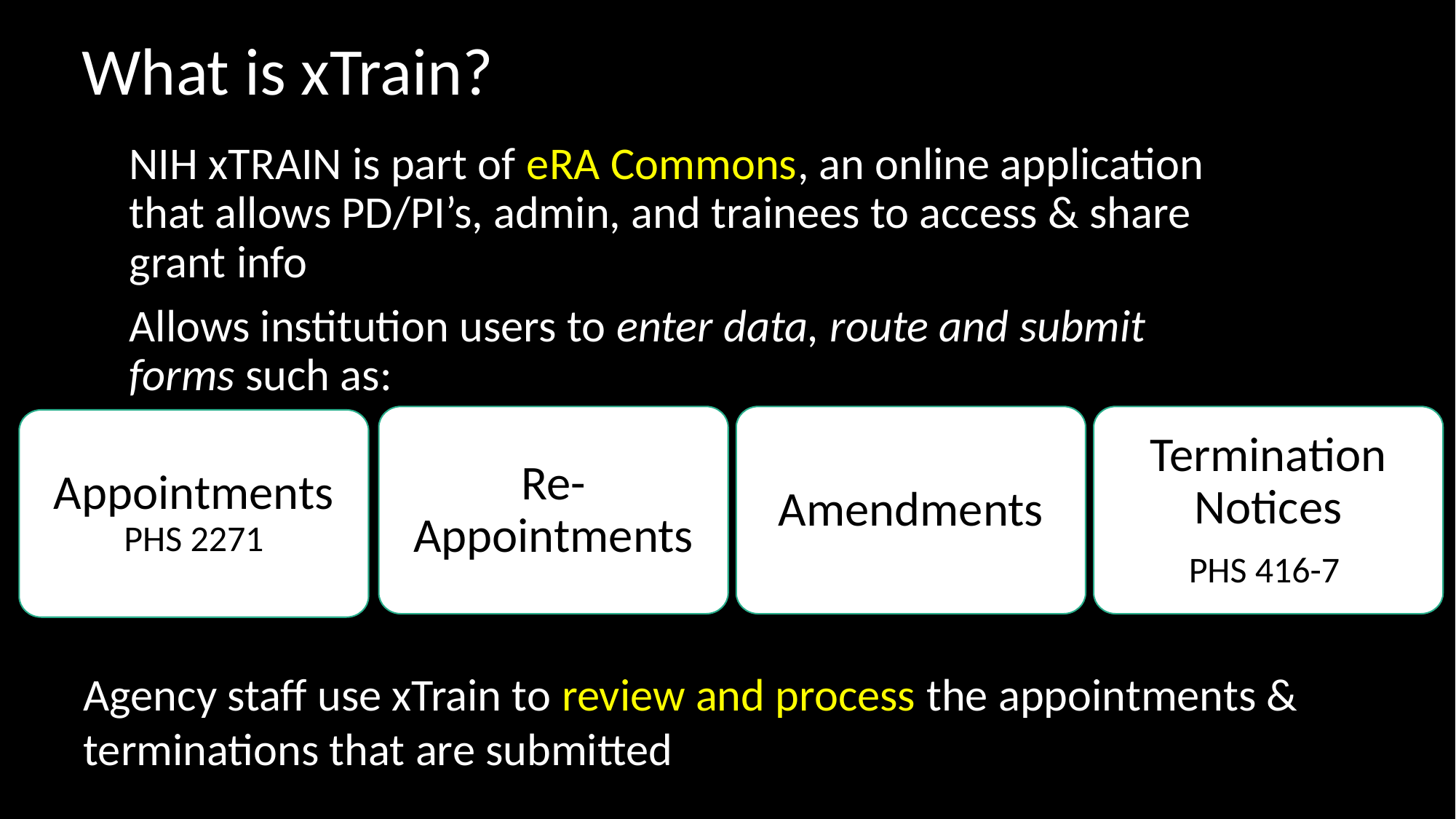

# What is xTrain?
NIH xTRAIN is part of eRA Commons, an online application that allows PD/PI’s, admin, and trainees to access & share grant info
Allows institution users to enter data, route and submit forms such as:
Re-Appointments
Amendments
Termination Notices
PHS 416-7
Appointments PHS 2271
Agency staff use xTrain to review and process the appointments & terminations that are submitted